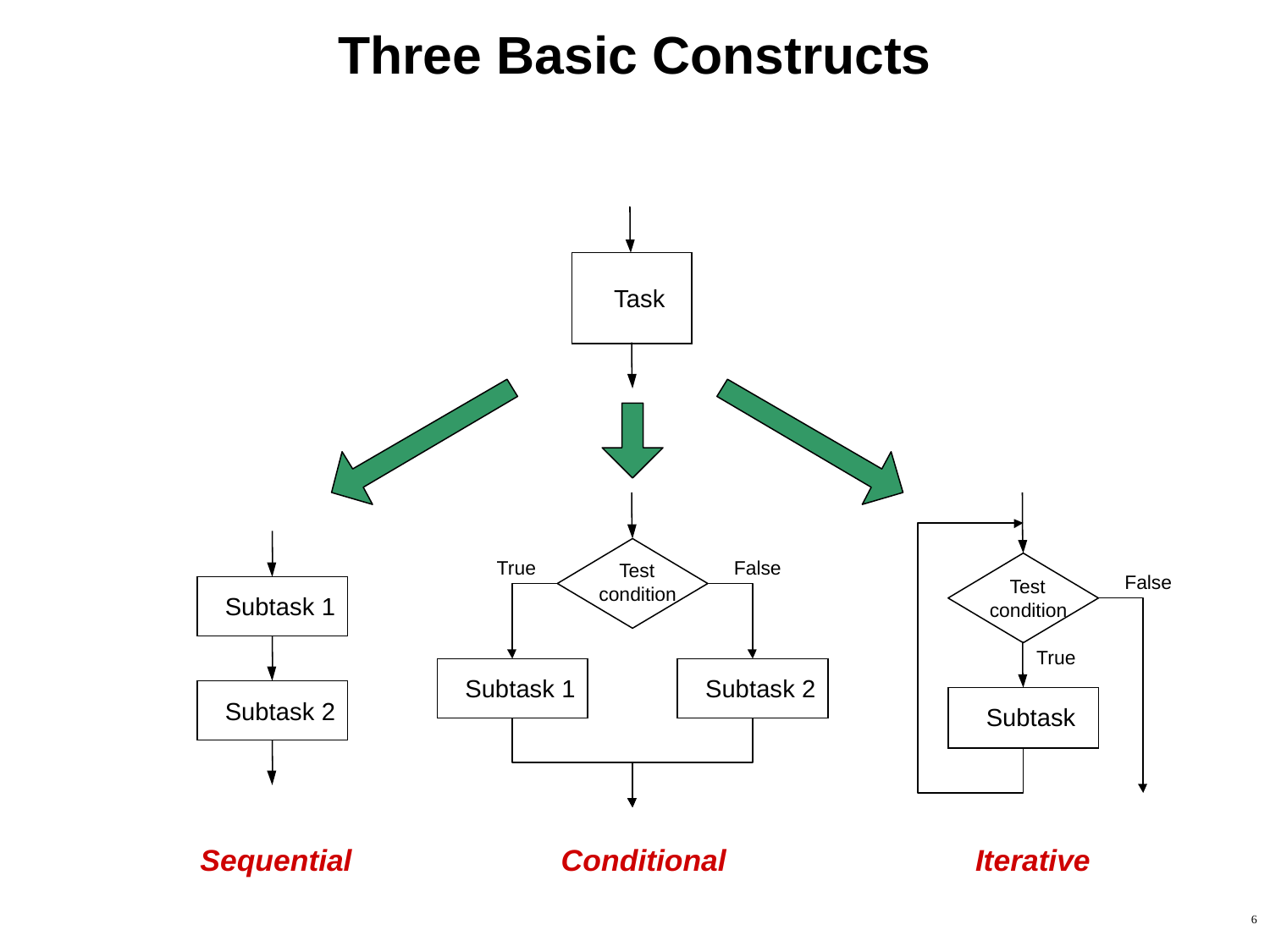

# Three Basic Constructs

Task

True
False
Test
condition

Subtask 1
Subtask 2

False
Test
condition

True

Subtask

Subtask 1

Subtask 2

Sequential
Conditional
Iterative
6